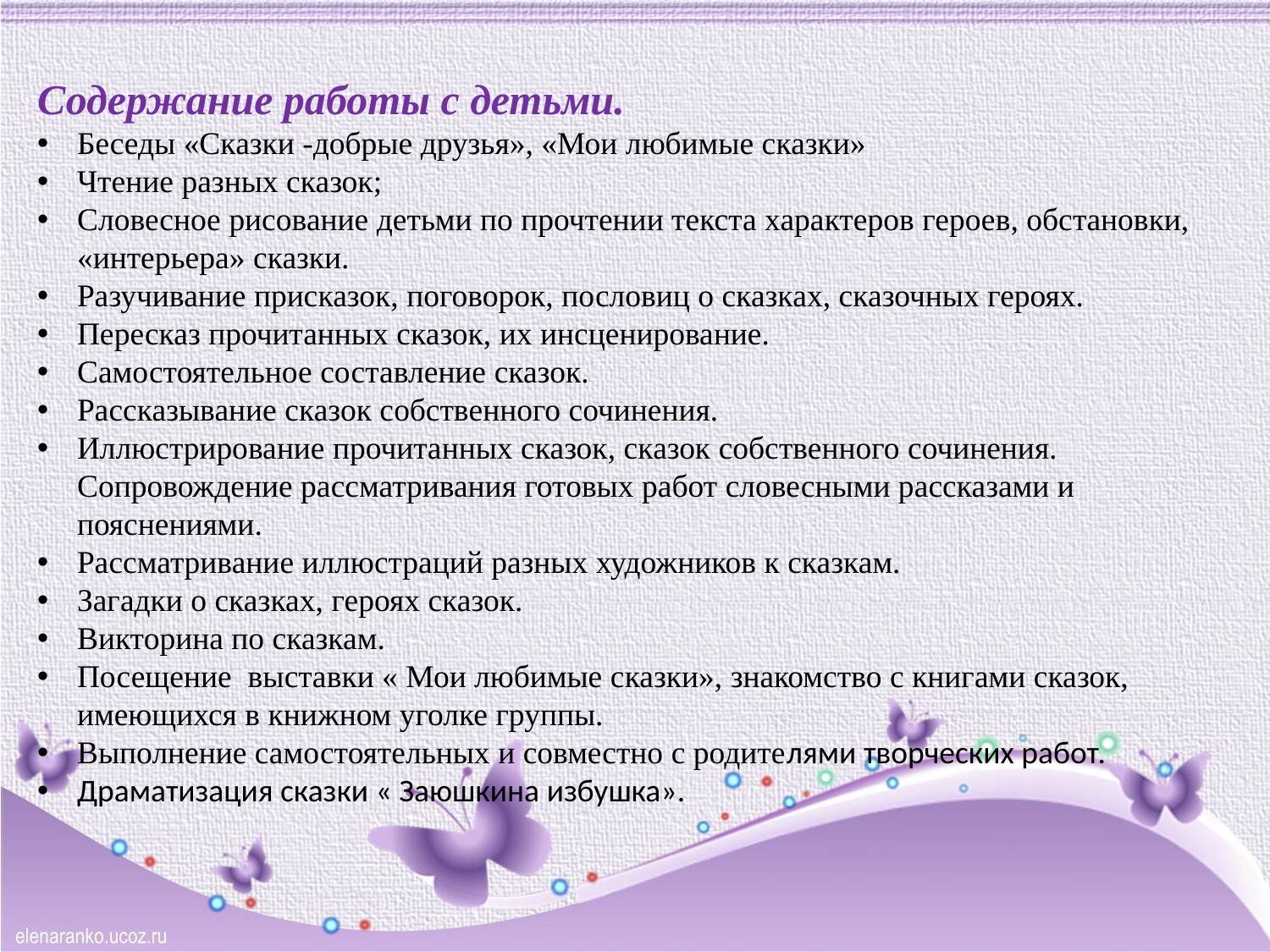

Содержание работы с детьми.
Беседы «Сказки -добрые друзья», «Мои любимые сказки»
Чтение разных сказок;
Словесное рисование детьми по прочтении текста характеров героев, обстановки, «интерьера» сказки.
Разучивание присказок, поговорок, пословиц о сказках, сказочных героях.
Пересказ прочитанных сказок, их инсценирование.
Самостоятельное составление сказок.
Рассказывание сказок собственного сочинения.
Иллюстрирование прочитанных сказок, сказок собственного сочинения. Сопровождение рассматривания готовых работ словесными рассказами и пояснениями.
Рассматривание иллюстраций разных художников к сказкам.
Загадки о сказках, героях сказок.
Викторина по сказкам.
Посещение  выставки « Мои любимые сказки», знакомство с книгами сказок, имеющихся в книжном уголке группы.
Выполнение самостоятельных и совместно с родителями творческих работ.
Драматизация сказки « Заюшкина избушка».